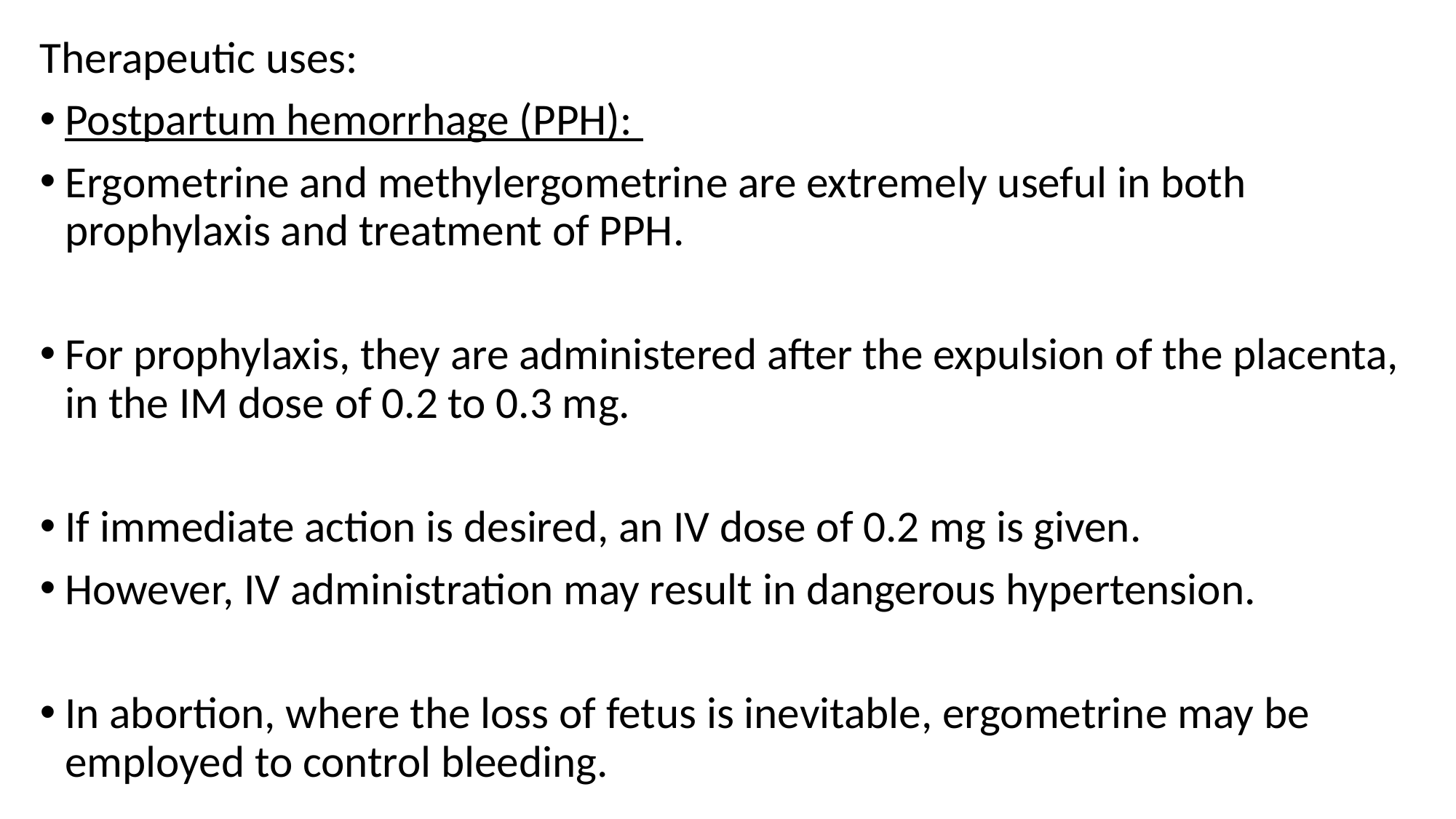

Therapeutic uses:
Postpartum hemorrhage (PPH):
Ergometrine and methylergometrine are extremely useful in both prophylaxis and treatment of PPH.

For prophylaxis, they are administered after the expulsion of the placenta, in the IM dose of 0.2 to 0.3 mg.

If immediate action is desired, an IV dose of 0.2 mg is given.
However, IV administration may result in dangerous hypertension.

In abortion, where the loss of fetus is inevitable, ergometrine may be employed to control bleeding.